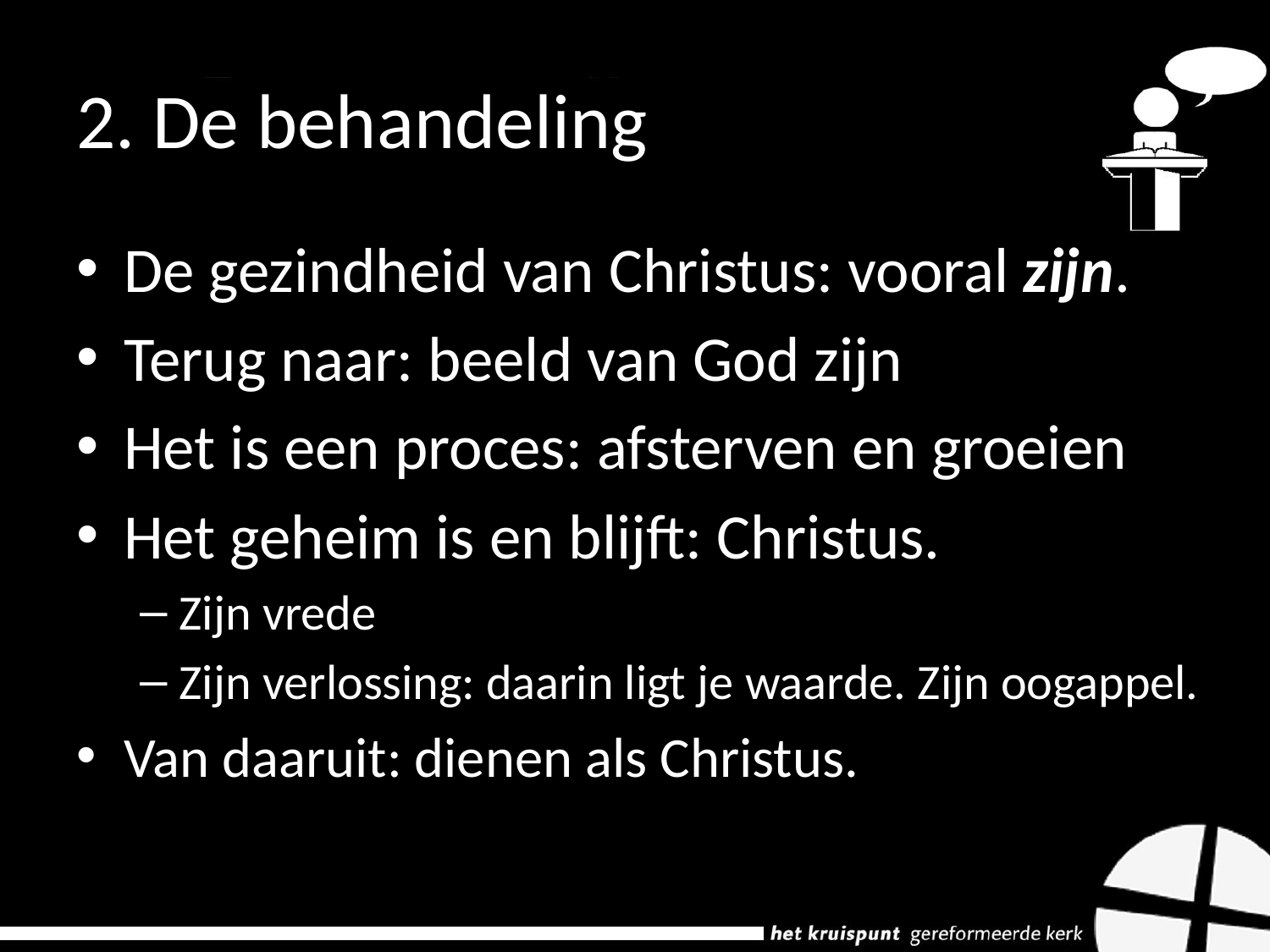

# 2. De behandeling
De gezindheid van Christus: vooral zijn.
Terug naar: beeld van God zijn
Het is een proces: afsterven en groeien
Het geheim is en blijft: Christus.
Zijn vrede
Zijn verlossing: daarin ligt je waarde. Zijn oogappel.
Van daaruit: dienen als Christus.